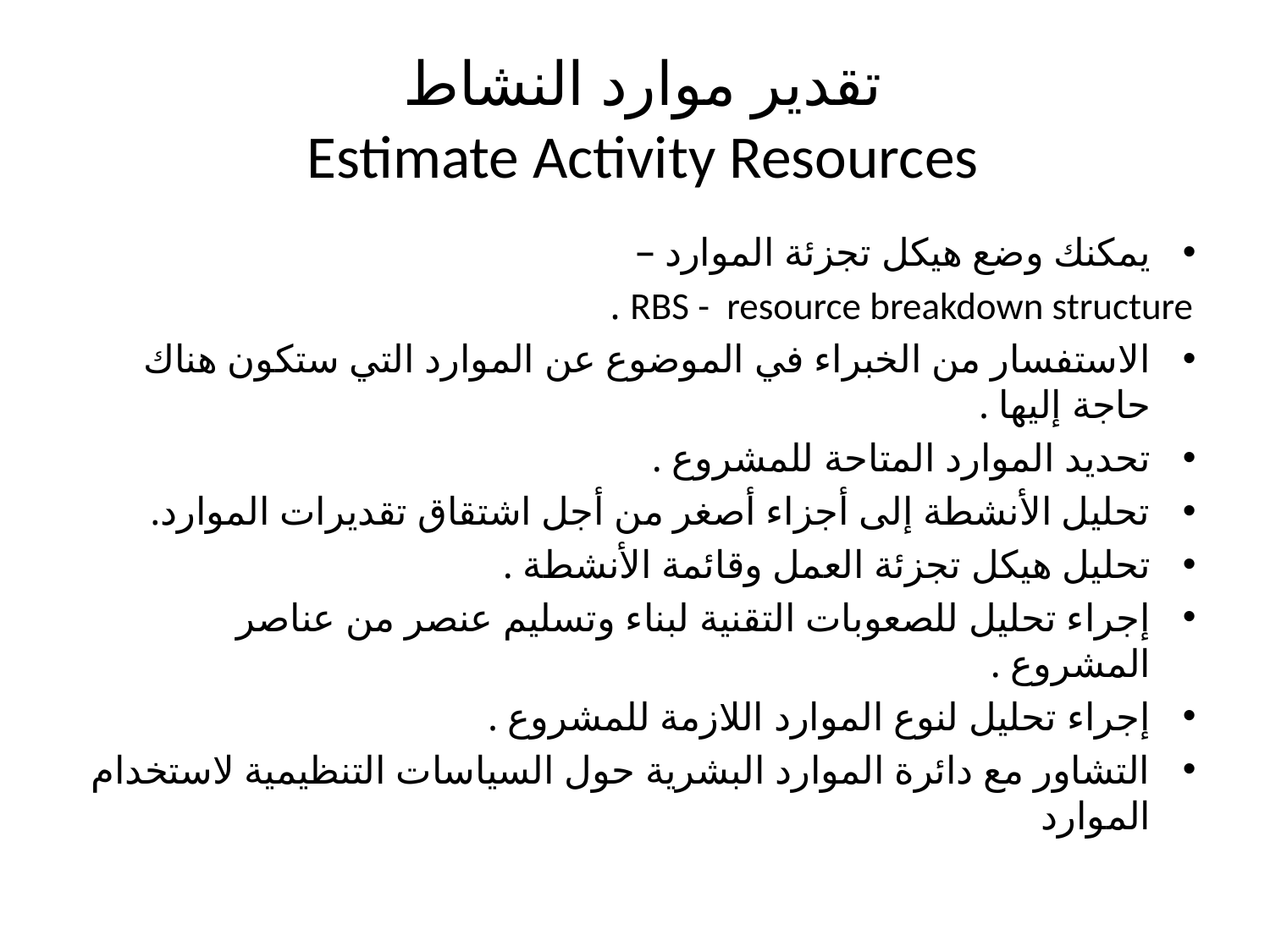

# تقدير موارد النشاط Estimate Activity Resources
يمكنك وضع هيكل تجزئة الموارد –
RBS -  resource breakdown structure .
الاستفسار من الخبراء في الموضوع عن الموارد التي ستكون هناك حاجة إليها .
تحديد الموارد المتاحة للمشروع .
تحليل الأنشطة إلى أجزاء أصغر من أجل اشتقاق تقديرات الموارد.
تحليل هيكل تجزئة العمل وقائمة الأنشطة .
إجراء تحليل للصعوبات التقنية لبناء وتسليم عنصر من عناصر المشروع .
إجراء تحليل لنوع الموارد اللازمة للمشروع .
التشاور مع دائرة الموارد البشرية حول السياسات التنظيمية لاستخدام الموارد